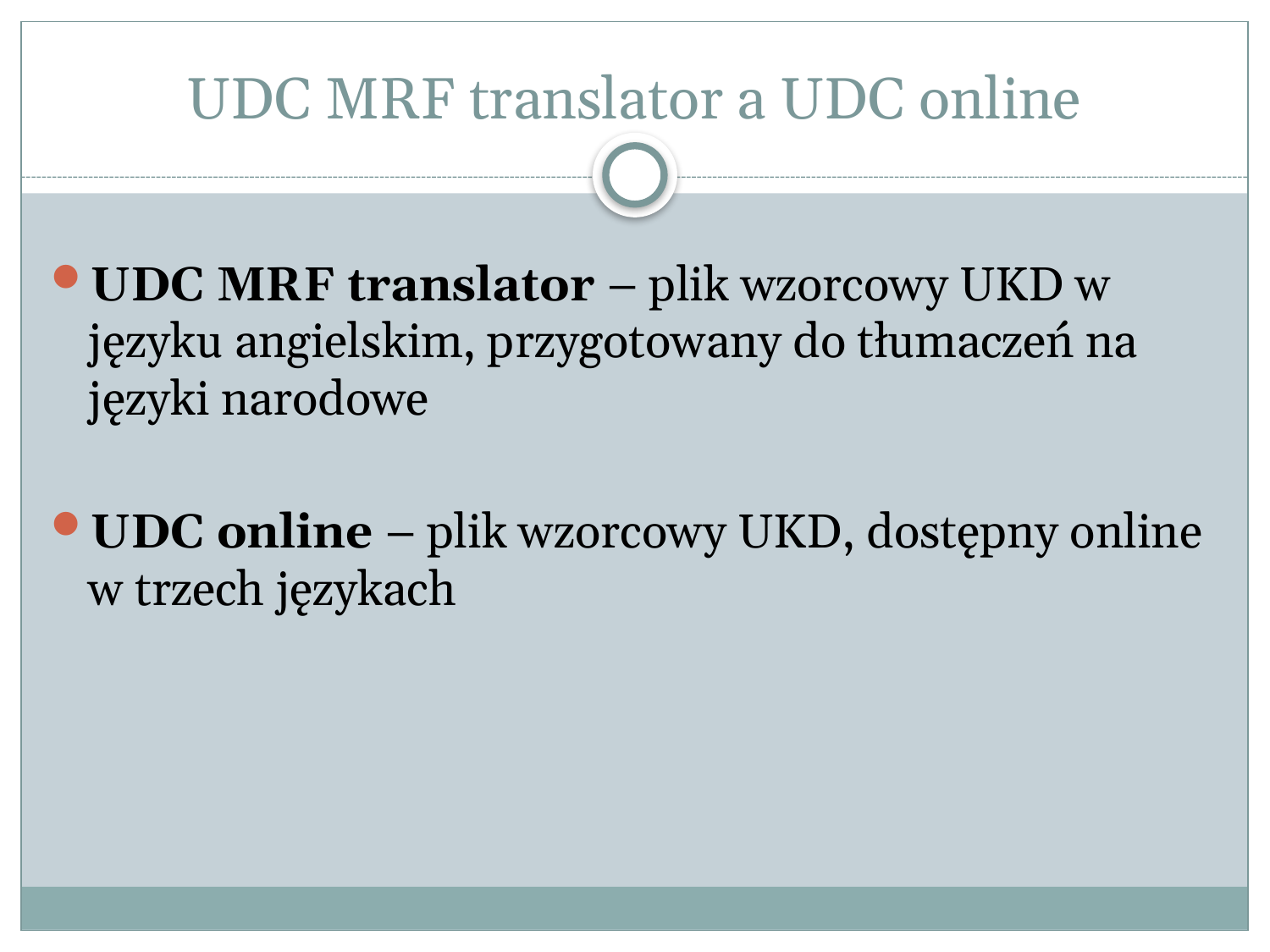

# UDC MRF translator a UDC online

UDC MRF translator – plik wzorcowy UKD w języku angielskim, przygotowany do tłumaczeń na języki narodowe

UDC online – plik wzorcowy UKD, dostępny online w trzech językach